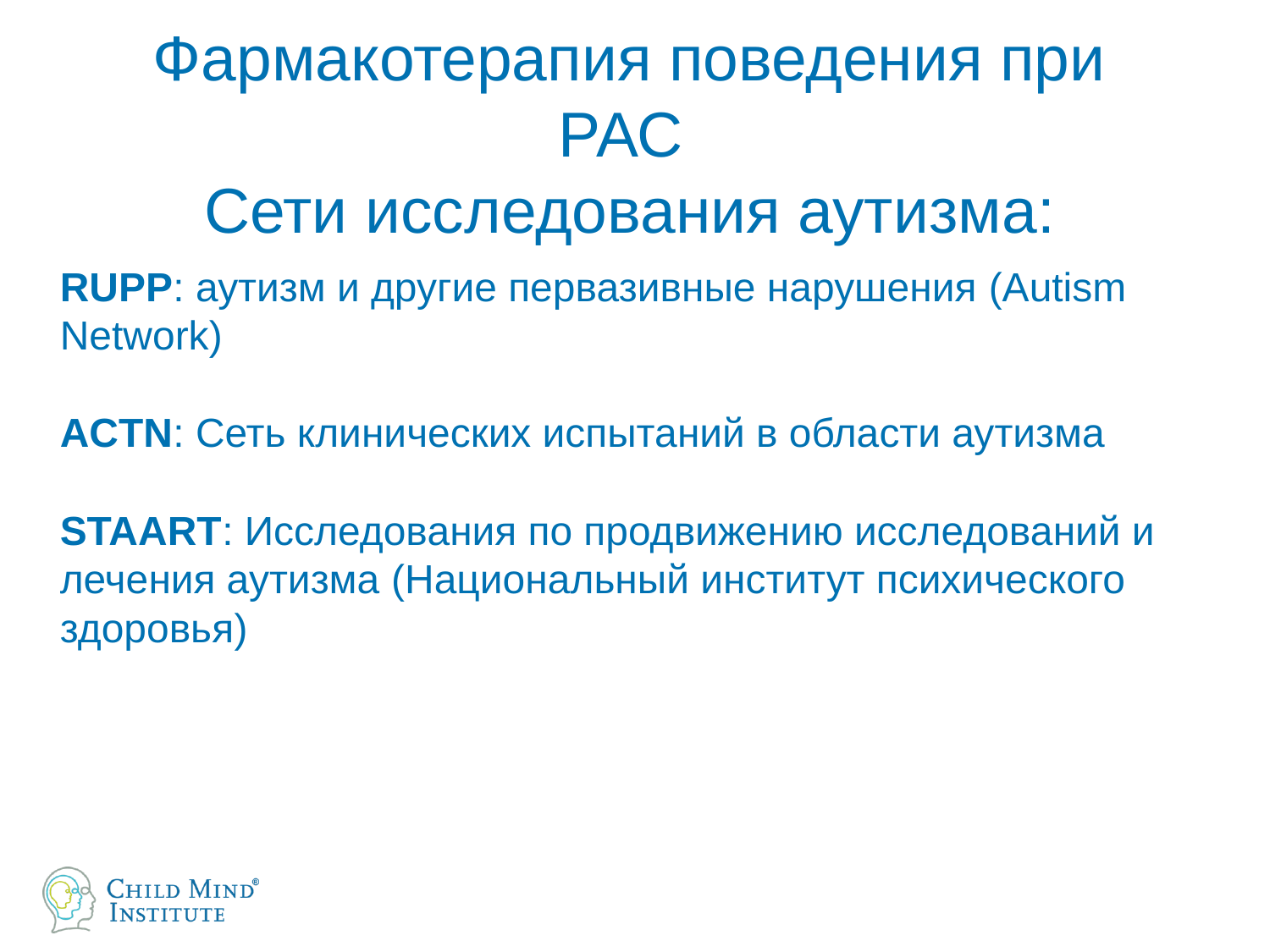

# Фармакотерапия поведения при РАС Сети исследования аутизма:
RUPP: аутизм и другие первазивные нарушения (Autism Network)
ACTN: Сеть клинических испытаний в области аутизма
STAART: Исследования по продвижению исследований и лечения аутизма (Национальный институт психического здоровья)